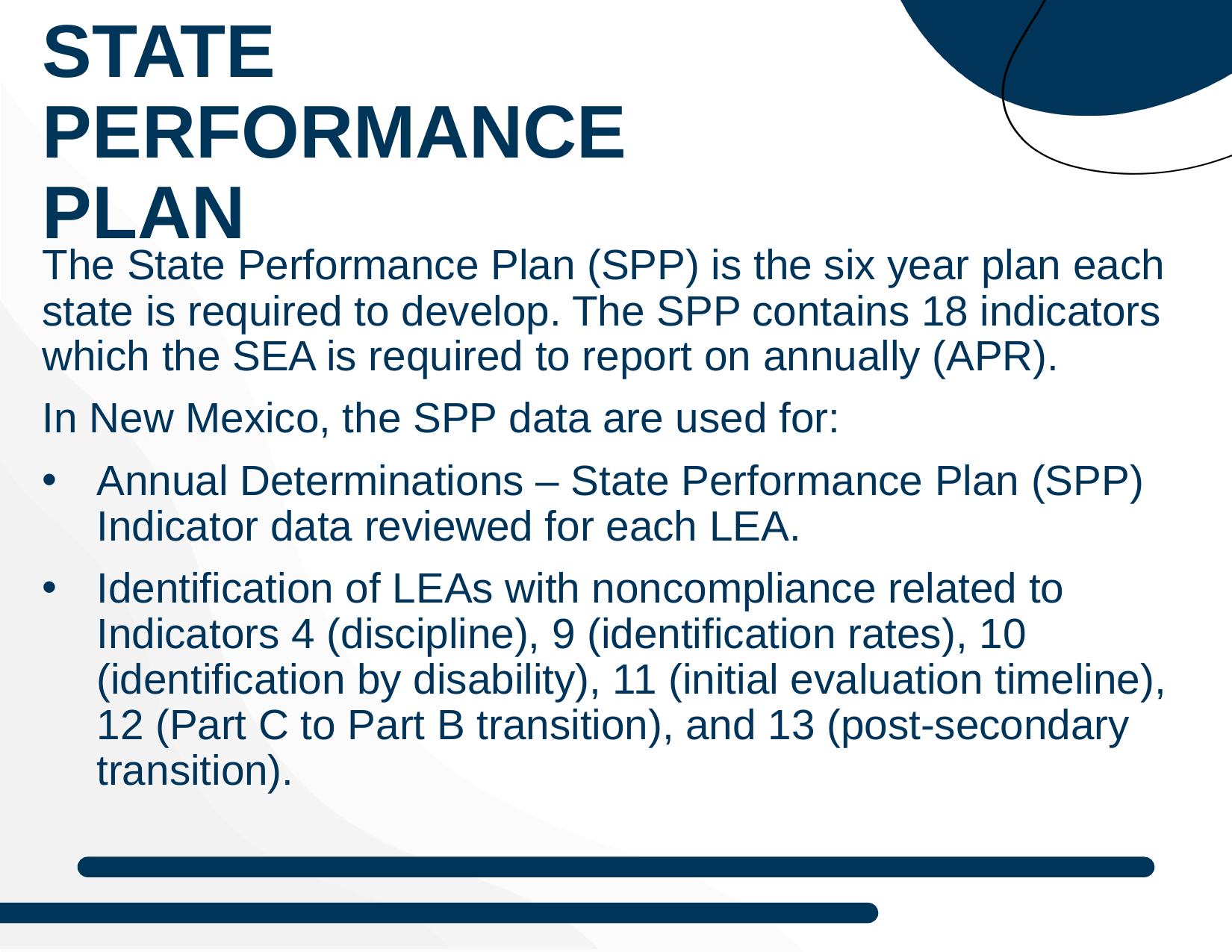

# State Performance Plan
The State Performance Plan (SPP) is the six year plan each state is required to develop. The SPP contains 18 indicators which the SEA is required to report on annually (APR).
In New Mexico, the SPP data are used for:
Annual Determinations – State Performance Plan (SPP) Indicator data reviewed for each LEA.
Identification of LEAs with noncompliance related to Indicators 4 (discipline), 9 (identification rates), 10 (identification by disability), 11 (initial evaluation timeline), 12 (Part C to Part B transition), and 13 (post-secondary transition).